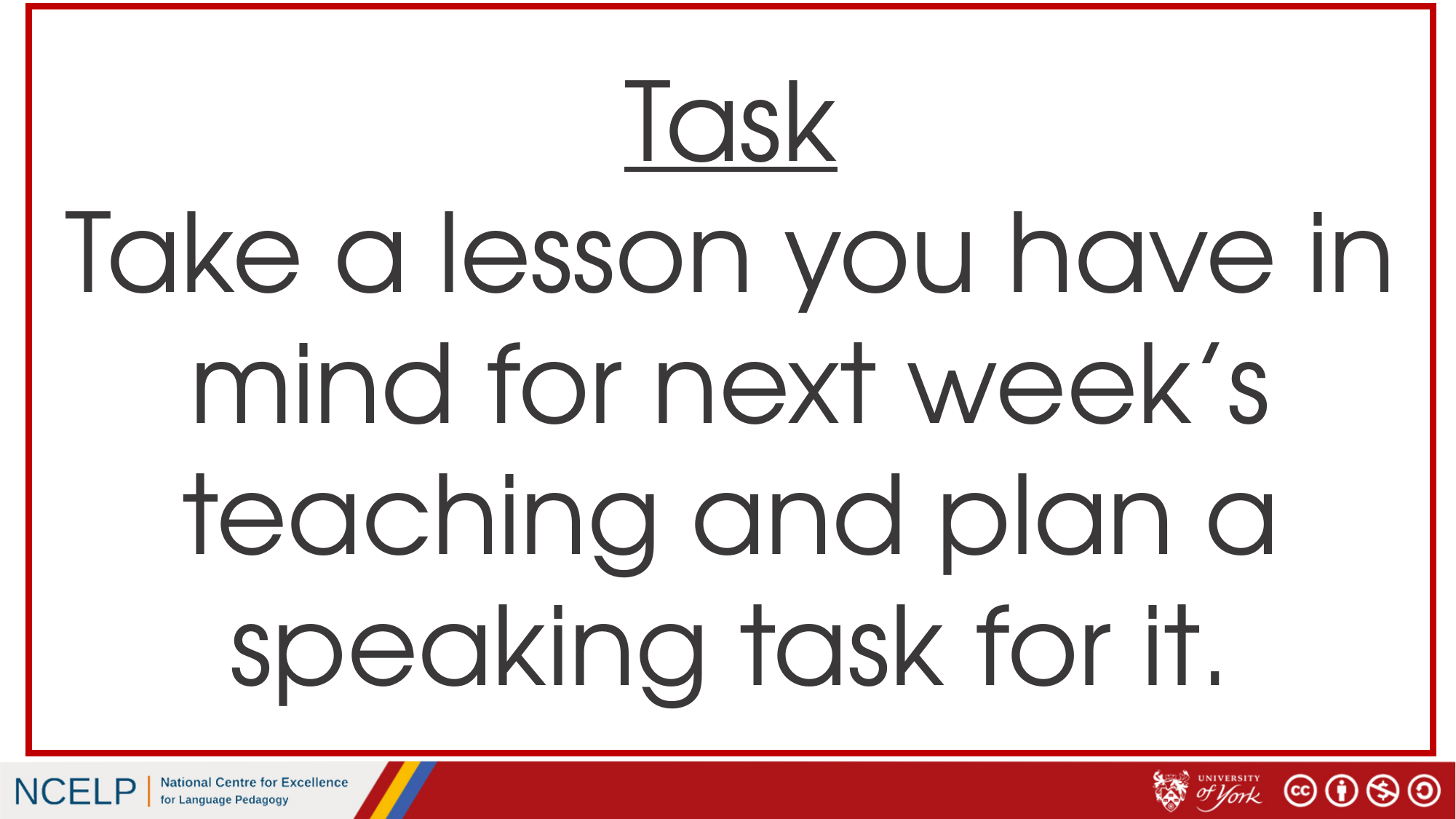

Task
Take a lesson you have in mind for next week’s teaching and plan a speaking task for it.